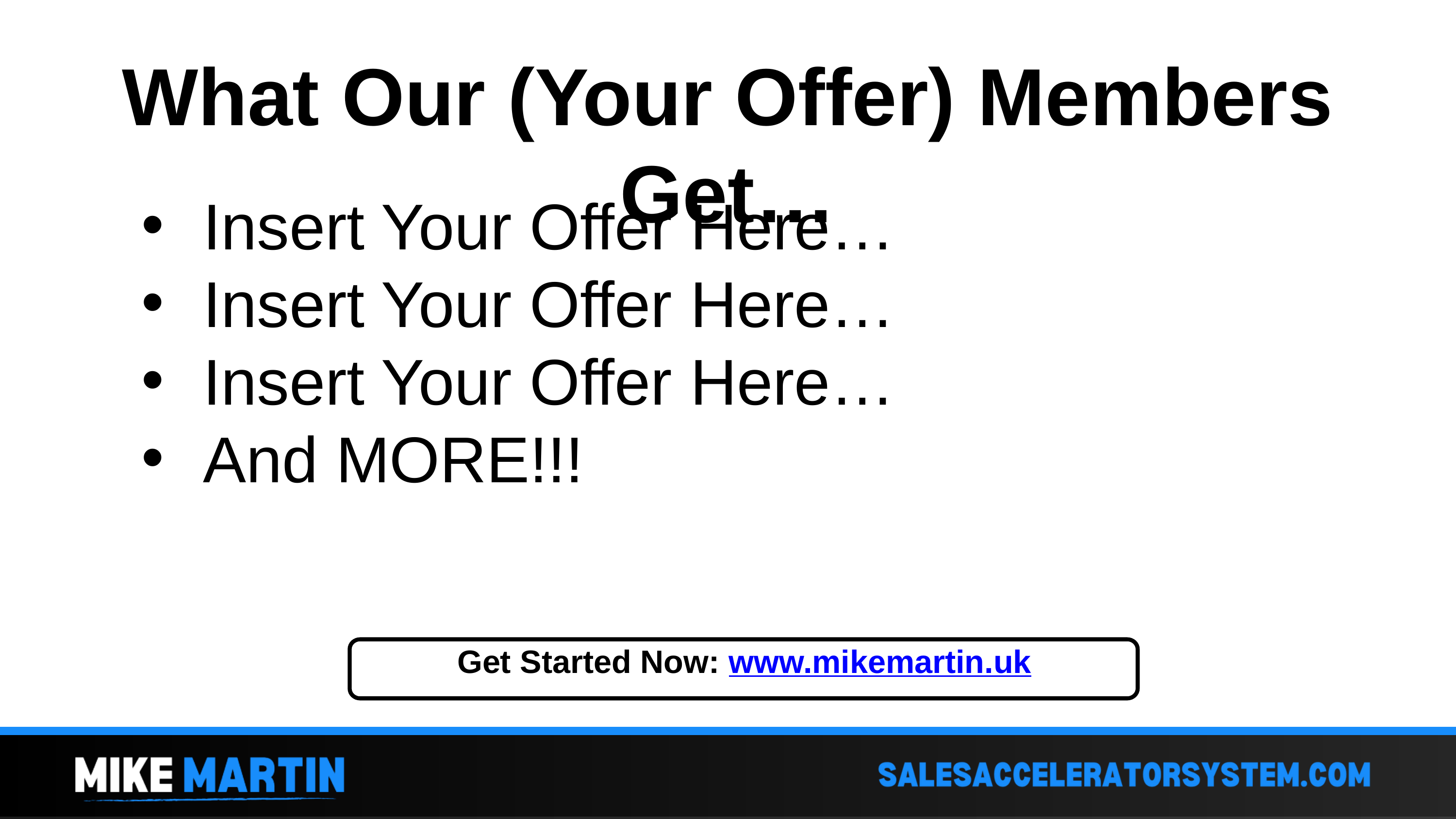

What Our (Your Offer) Members Get…
Insert Your Offer Here…
Insert Your Offer Here…
Insert Your Offer Here…
And MORE!!!

Get Started Now: www.mikemartin.uk